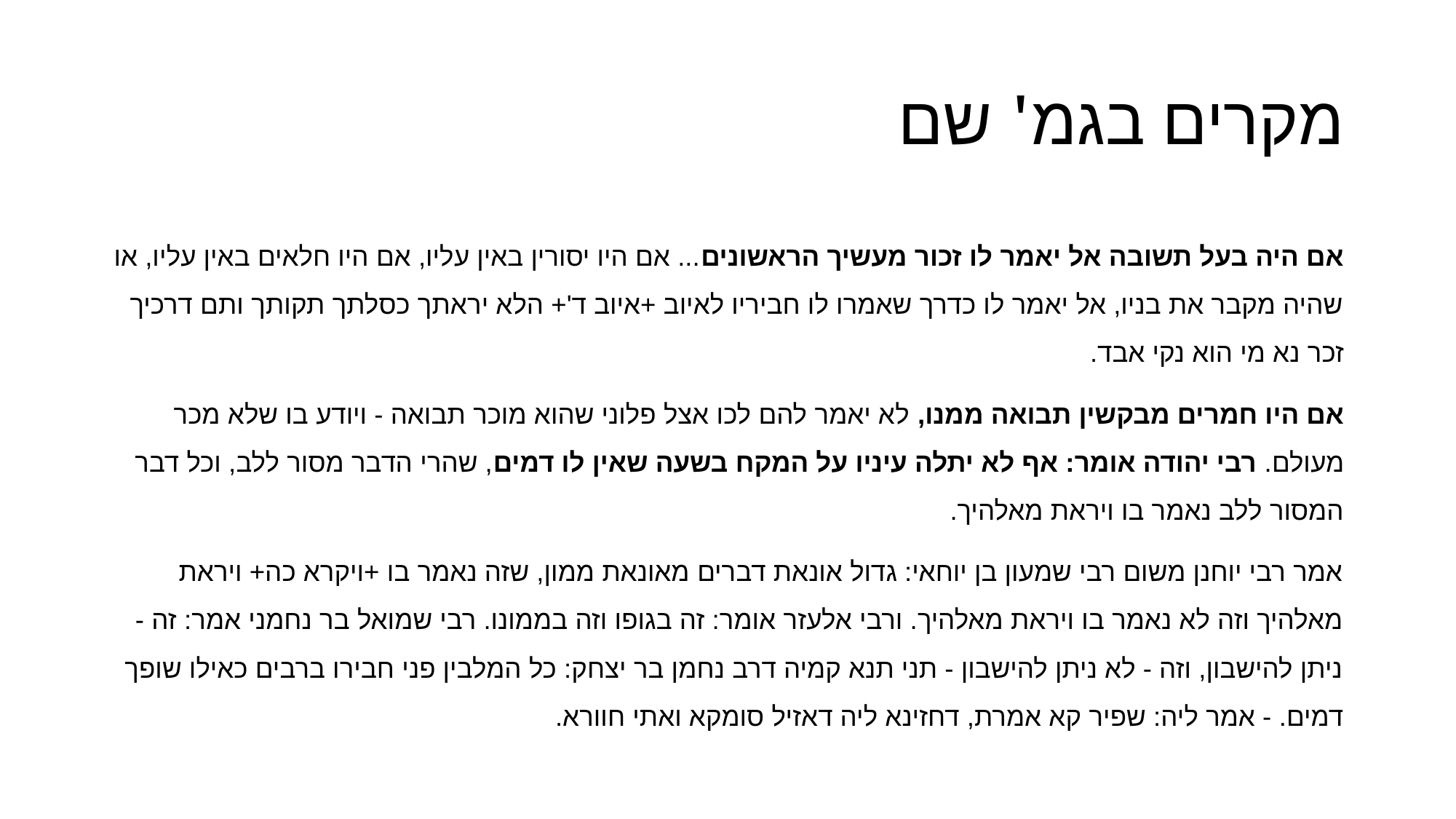

# מקרים בגמ' שם
אם היה בעל תשובה אל יאמר לו זכור מעשיך הראשונים... אם היו יסורין באין עליו, אם היו חלאים באין עליו, או שהיה מקבר את בניו, אל יאמר לו כדרך שאמרו לו חביריו לאיוב +איוב ד'+ הלא יראתך כסלתך תקותך ותם דרכיך זכר נא מי הוא נקי אבד.
אם היו חמרים מבקשין תבואה ממנו, לא יאמר להם לכו אצל פלוני שהוא מוכר תבואה - ויודע בו שלא מכר מעולם. רבי יהודה אומר: אף לא יתלה עיניו על המקח בשעה שאין לו דמים, שהרי הדבר מסור ללב, וכל דבר המסור ללב נאמר בו ויראת מאלהיך.
אמר רבי יוחנן משום רבי שמעון בן יוחאי: גדול אונאת דברים מאונאת ממון, שזה נאמר בו +ויקרא כה+ ויראת מאלהיך וזה לא נאמר בו ויראת מאלהיך. ורבי אלעזר אומר: זה בגופו וזה בממונו. רבי שמואל בר נחמני אמר: זה - ניתן להישבון, וזה - לא ניתן להישבון - תני תנא קמיה דרב נחמן בר יצחק: כל המלבין פני חבירו ברבים כאילו שופך דמים. - אמר ליה: שפיר קא אמרת, דחזינא ליה דאזיל סומקא ואתי חוורא.